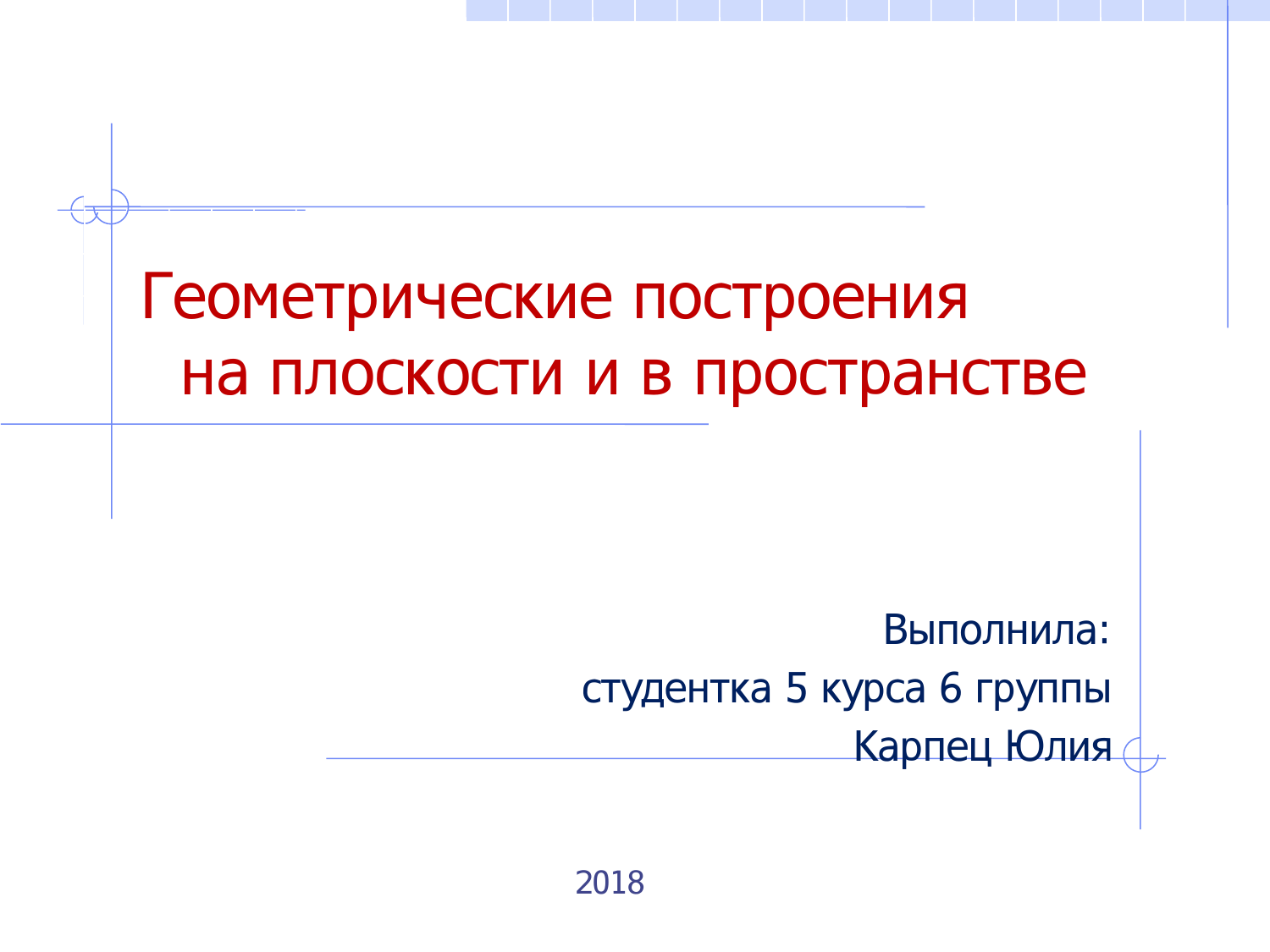

# Геометрические построения         на плоскости и в пространстве
Выполнила:
студентка 5 курса 6 группы
Карпец Юлия

2018